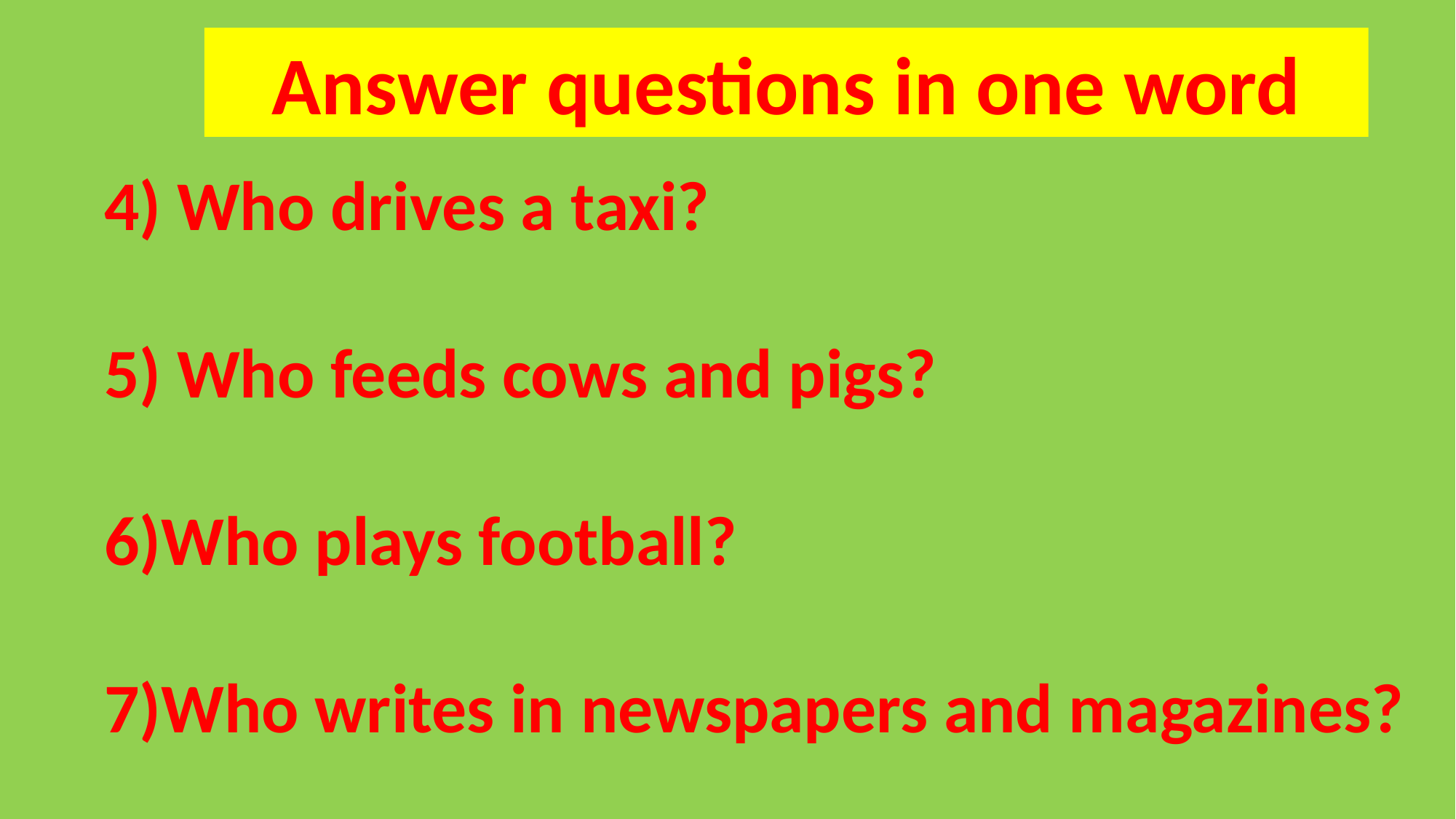

Answer questions in one word
4) Who drives a taxi?

5) Who feeds cows and pigs?

6)Who plays football?

7)Who writes in newspapers and magazines?